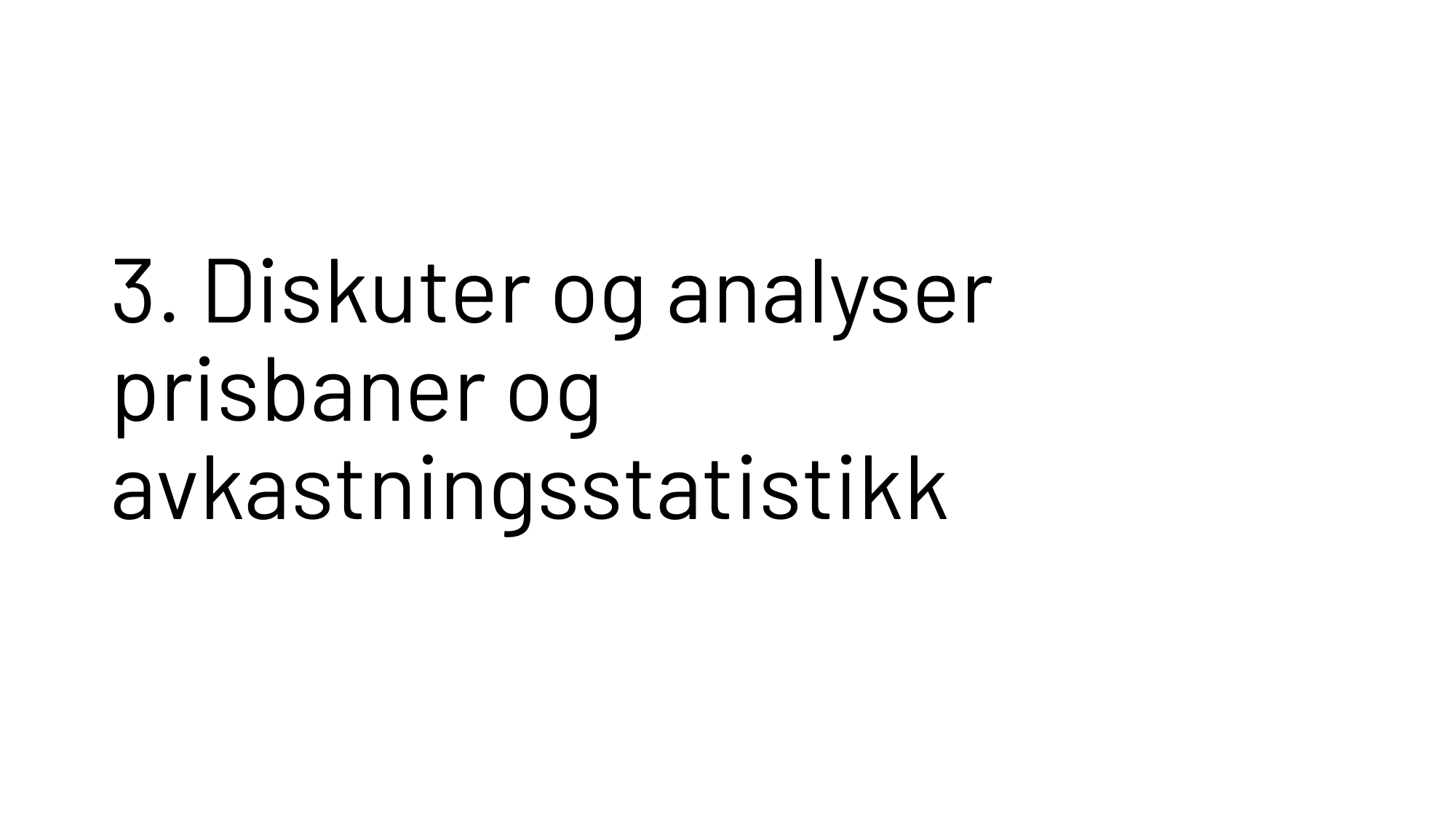

# 3. Diskuter og analyser prisbaner og avkastningsstatistikk